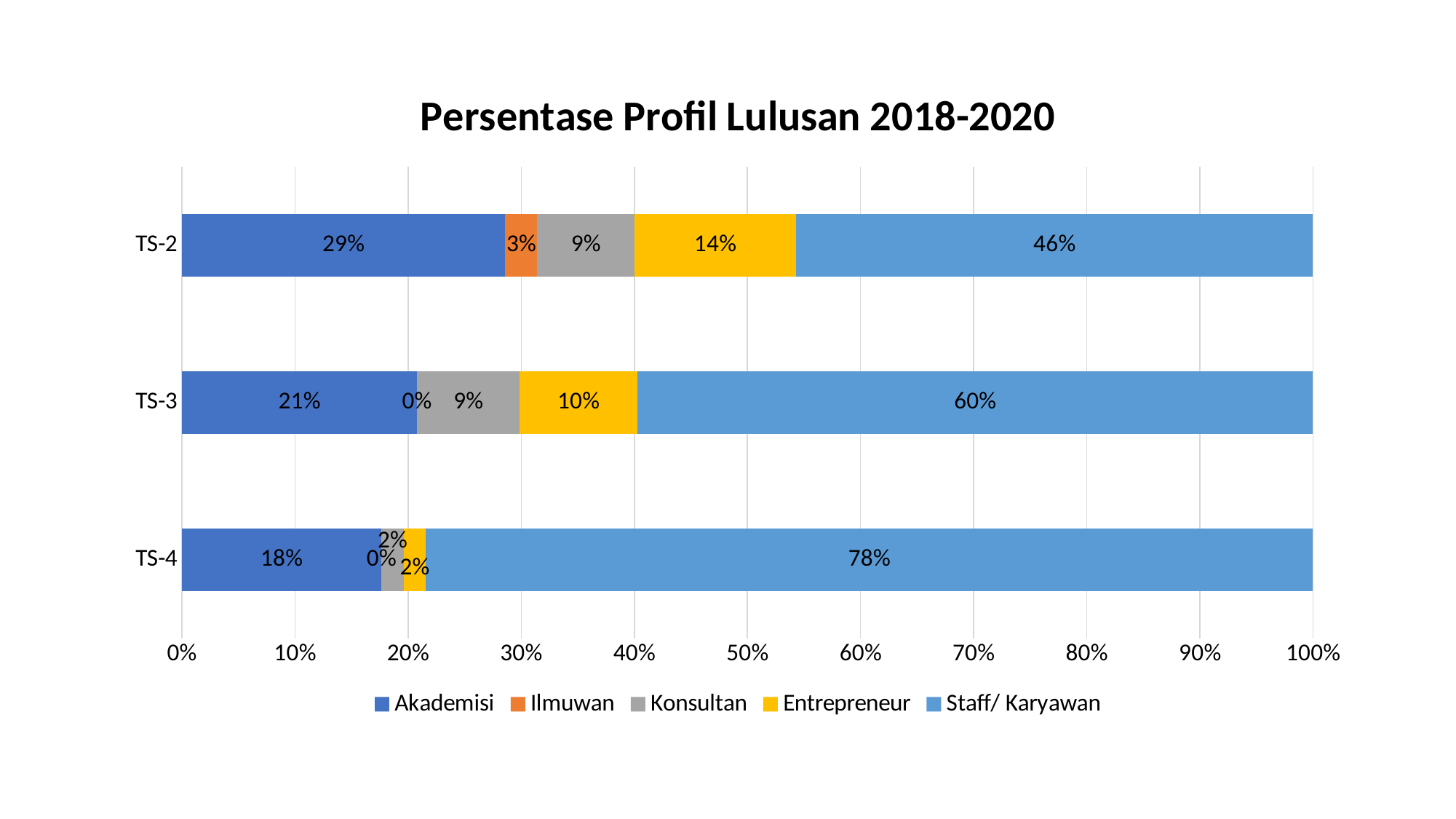

### Chart: Persentase Profil Lulusan 2018-2020

| Category | Akademisi | Ilmuwan | Konsultan | Entrepreneur | Staff/ Karyawan |
|---|---|---|---|---|---|
| TS-4 | 0.17647058823529413 | 0.0 | 0.0196078431372549 | 0.0196078431372549 | 0.7843137254901961 |
| TS-3 | 0.2077922077922078 | 0.0 | 0.09090909090909091 | 0.1038961038961039 | 0.5974025974025974 |
| TS-2 | 0.2857142857142857 | 0.02857142857142857 | 0.08571428571428572 | 0.14285714285714285 | 0.45714285714285713 |